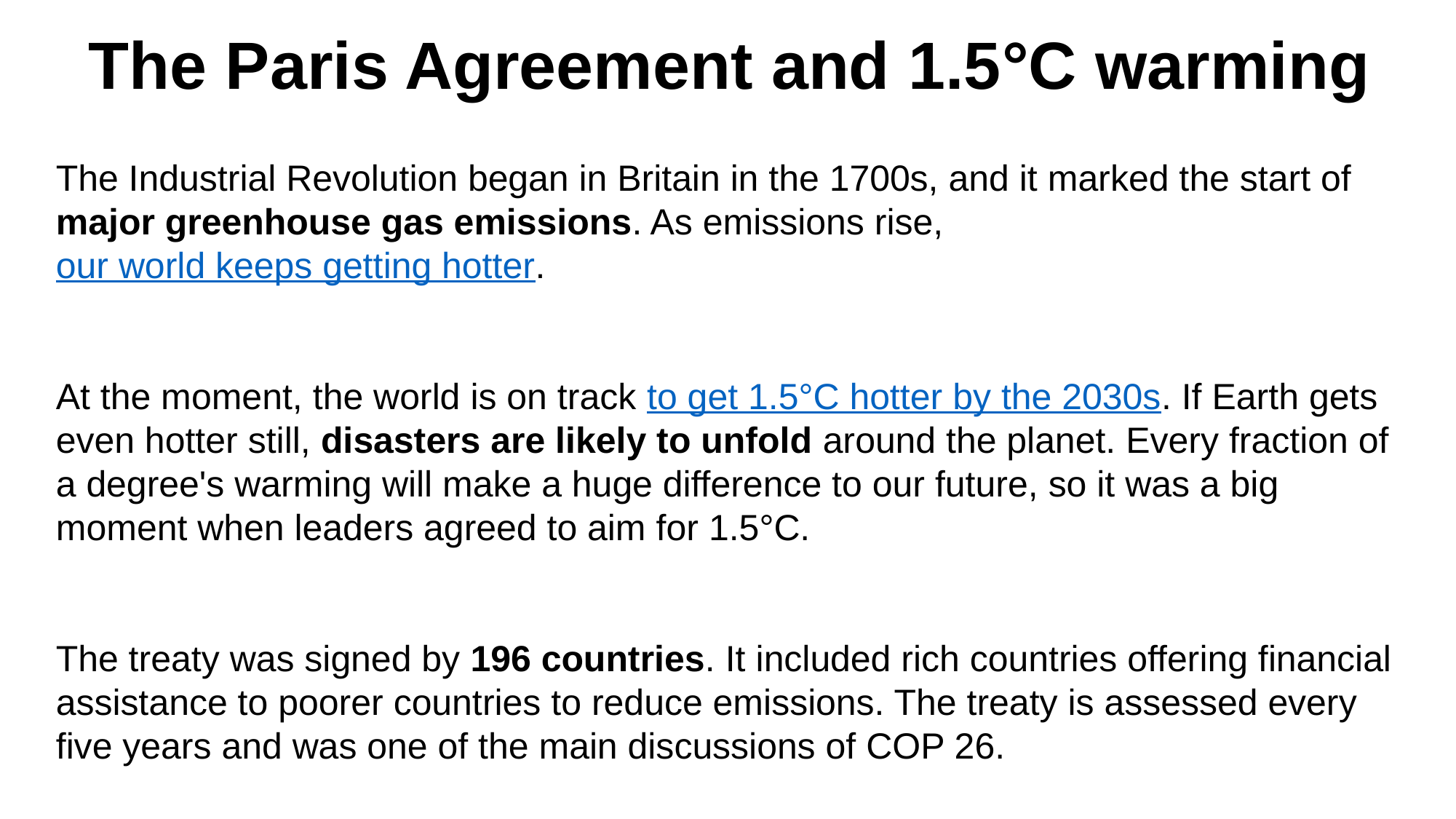

The Paris Agreement and 1.5°C warming
The Industrial Revolution began in Britain in the 1700s, and it marked the start of major greenhouse gas emissions. As emissions rise, our world keeps getting hotter.

At the moment, the world is on track to get 1.5°C hotter by the 2030s. If Earth gets even hotter still, disasters are likely to unfold around the planet. Every fraction of a degree's warming will make a huge difference to our future, so it was a big moment when leaders agreed to aim for 1.5°C.

The treaty was signed by 196 countries. It included rich countries offering financial assistance to poorer countries to reduce emissions. The treaty is assessed every five years and was one of the main discussions of COP 26.